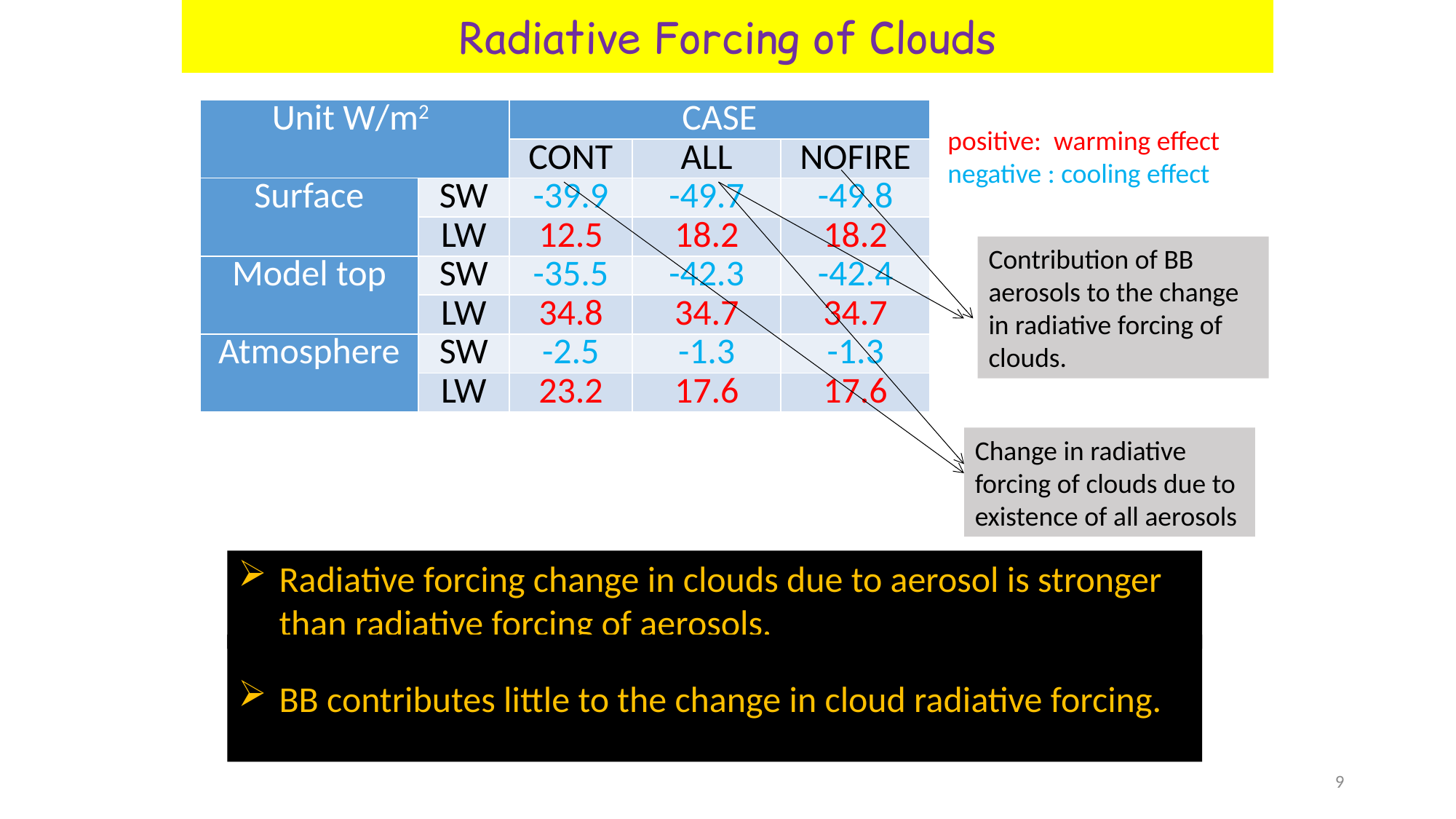

Radiative Forcing of Clouds
| Unit W/m2 |  | CASE |  |  |
| --- | --- | --- | --- | --- |
|  |  | CONT | ALL | NOFIRE |
| Surface | SW | -39.9 | -49.7 | -49.8 |
|  | LW | 12.5 | 18.2 | 18.2 |
| Model top | SW | -35.5 | -42.3 | -42.4 |
|  | LW | 34.8 | 34.7 | 34.7 |
| Atmosphere | SW | -2.5 | -1.3 | -1.3 |
|  | LW | 23.2 | 17.6 | 17.6 |
positive:  warming effect   negative : cooling effect
Contribution of BB aerosols to the change in radiative forcing of clouds.
Change in radiative forcing of clouds due to existence of all aerosols
Radiative forcing change in clouds due to aerosol is stronger than radiative forcing of aerosols.

BB contributes little to the change in cloud radiative forcing.

9